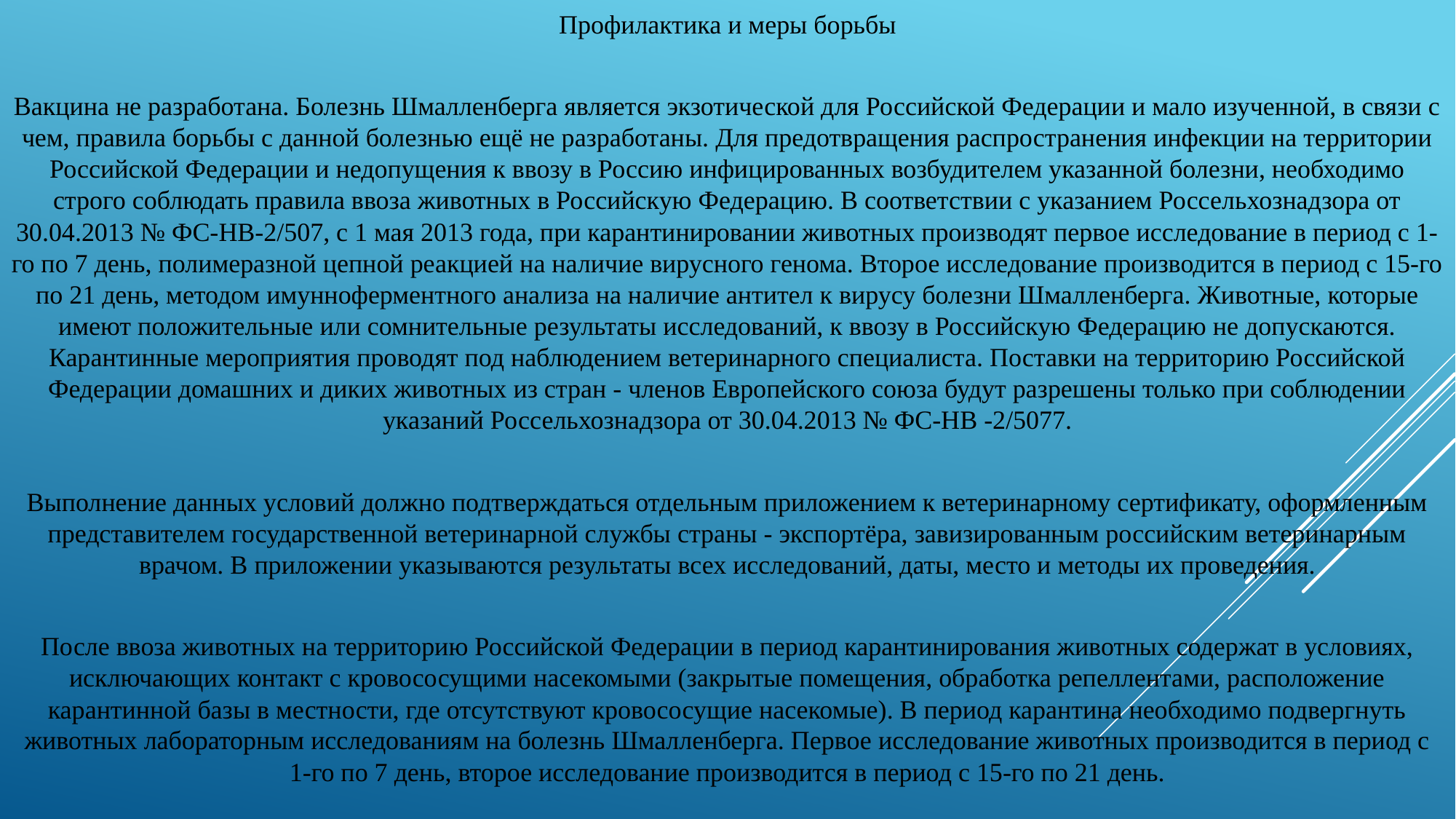

Профилактика и меры борьбы

Вакцина не разработана. Болезнь Шмалленберга является экзотической для Российской Федерации и мало изученной, в связи с чем, правила борьбы с данной болезнью ещё не разработаны. Для предотвращения распространения инфекции на территории Российской Федерации и недопущения к ввозу в Россию инфицированных возбудителем указанной болезни, необходимо строго соблюдать правила ввоза животных в Российскую Федерацию. В соответствии с указанием Россельхознадзора от 30.04.2013 № ФС-НВ-2/507, с 1 мая 2013 года, при карантинировании животных производят первое исследование в период с 1-го по 7 день, полимеразной цепной реакцией на наличие вирусного генома. Второе исследование производится в период с 15-го по 21 день, методом имунноферментного анализа на наличие антител к вирусу болезни Шмалленберга. Животные, которые имеют положительные или сомнительные результаты исследований, к ввозу в Российскую Федерацию не допускаются. Карантинные мероприятия проводят под наблюдением ветеринарного специалиста. Поставки на территорию Российской Федерации домашних и диких животных из стран - членов Европейского союза будут разрешены только при соблюдении указаний Россельхознадзора от 30.04.2013 № ФС-НВ -2/5077.

Выполнение данных условий должно подтверждаться отдельным приложением к ветеринарному сертификату, оформленным представителем государственной ветеринарной службы страны - экспортёра, завизированным российским ветеринарным врачом. В приложении указываются результаты всех исследований, даты, место и методы их проведения.

После ввоза животных на территорию Российской Федерации в период карантинирования животных содержат в условиях, исключающих контакт с кровососущими насекомыми (закрытые помещения, обработка репеллентами, расположение карантинной базы в местности, где отсутствуют кровососущие насекомые). В период карантина необходимо подвергнуть животных лабораторным исследованиям на болезнь Шмалленберга. Первое исследование животных производится в период с 1-го по 7 день, второе исследование производится в период с 15-го по 21 день.
#